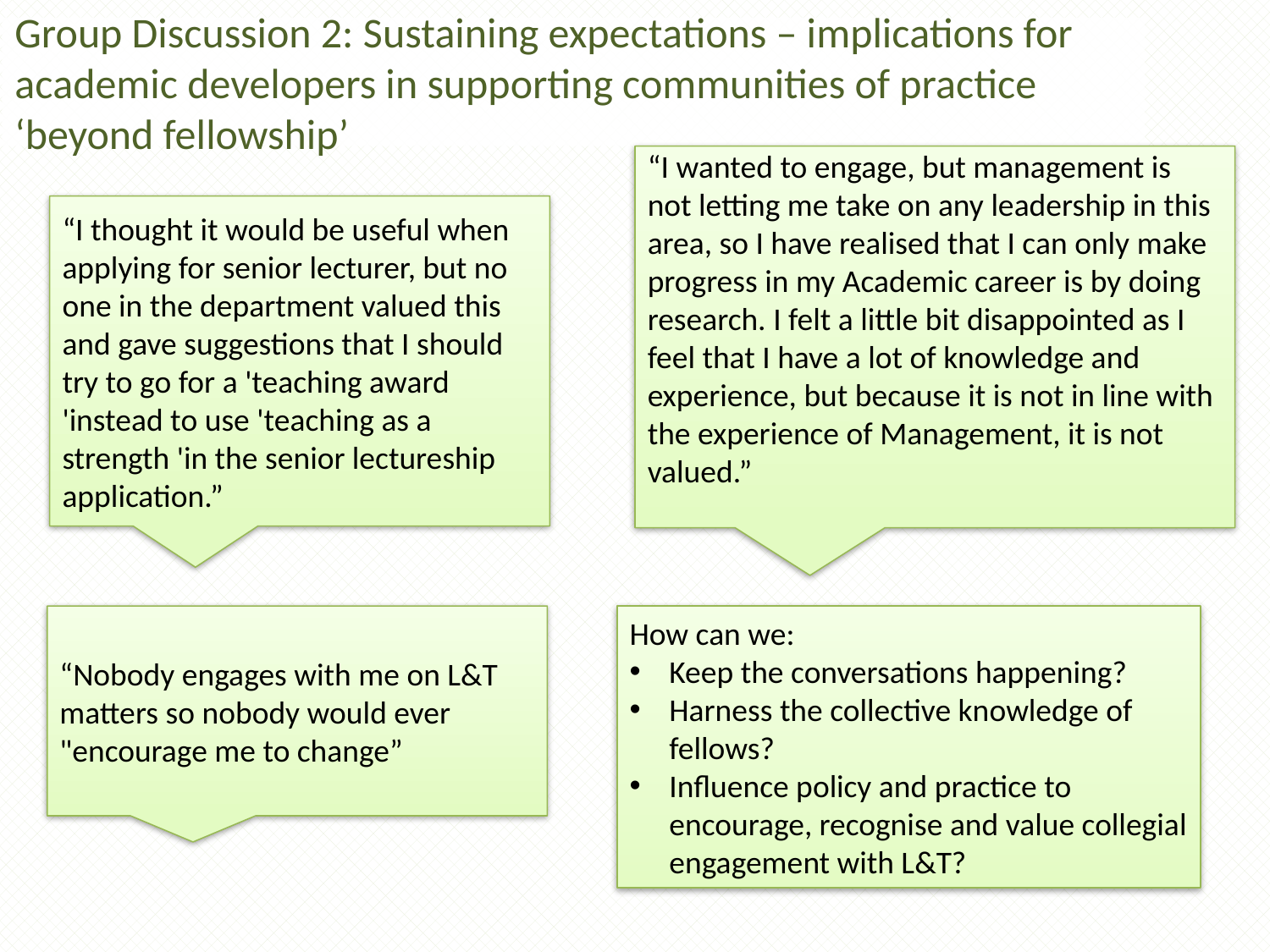

# Group Discussion 2: Sustaining expectations – implications for academic developers in supporting communities of practice ‘beyond fellowship’
“I wanted to engage, but management is not letting me take on any leadership in this area, so I have realised that I can only make progress in my Academic career is by doing research. I felt a little bit disappointed as I feel that I have a lot of knowledge and experience, but because it is not in line with the experience of Management, it is not valued.”

“I thought it would be useful when applying for senior lecturer, but no one in the department valued this and gave suggestions that I should try to go for a 'teaching award 'instead to use 'teaching as a strength 'in the senior lectureship application.”
“Nobody engages with me on L&T matters so nobody would ever "encourage me to change”
How can we:
Keep the conversations happening?
Harness the collective knowledge of fellows?
Influence policy and practice to encourage, recognise and value collegial engagement with L&T?